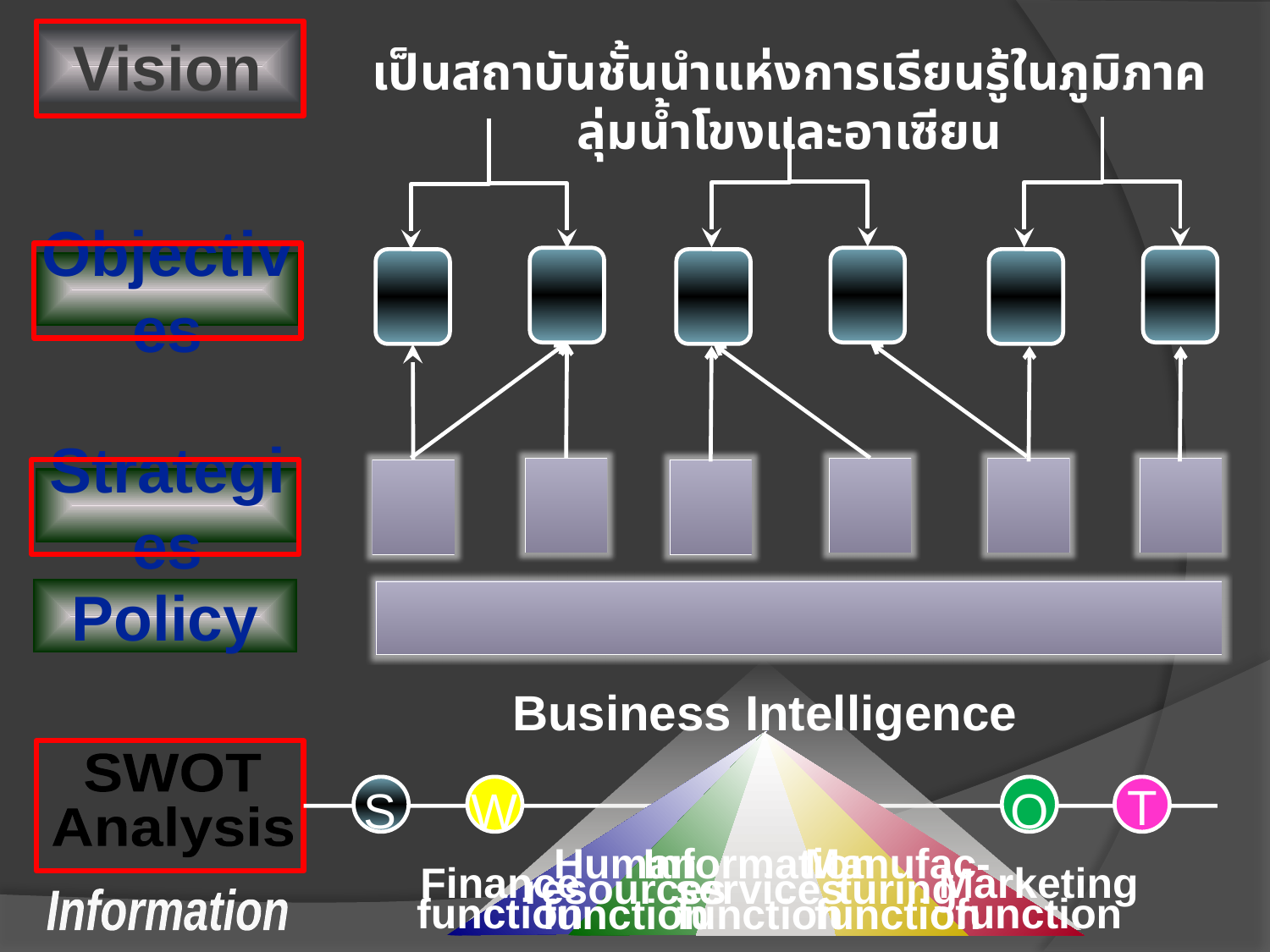

Vision
เป็นสถาบันชั้นนำแห่งการเรียนรู้ในภูมิภาคลุ่มน้ำโขงและอาเซียน

Objectives

Strategies

Policy

Business Intelligence

SWOT
Analysis
T

S

W

O

Human
resources
function
Information
services
function
Manufac-
turing
function
Finance
function
Marketing
function
Information